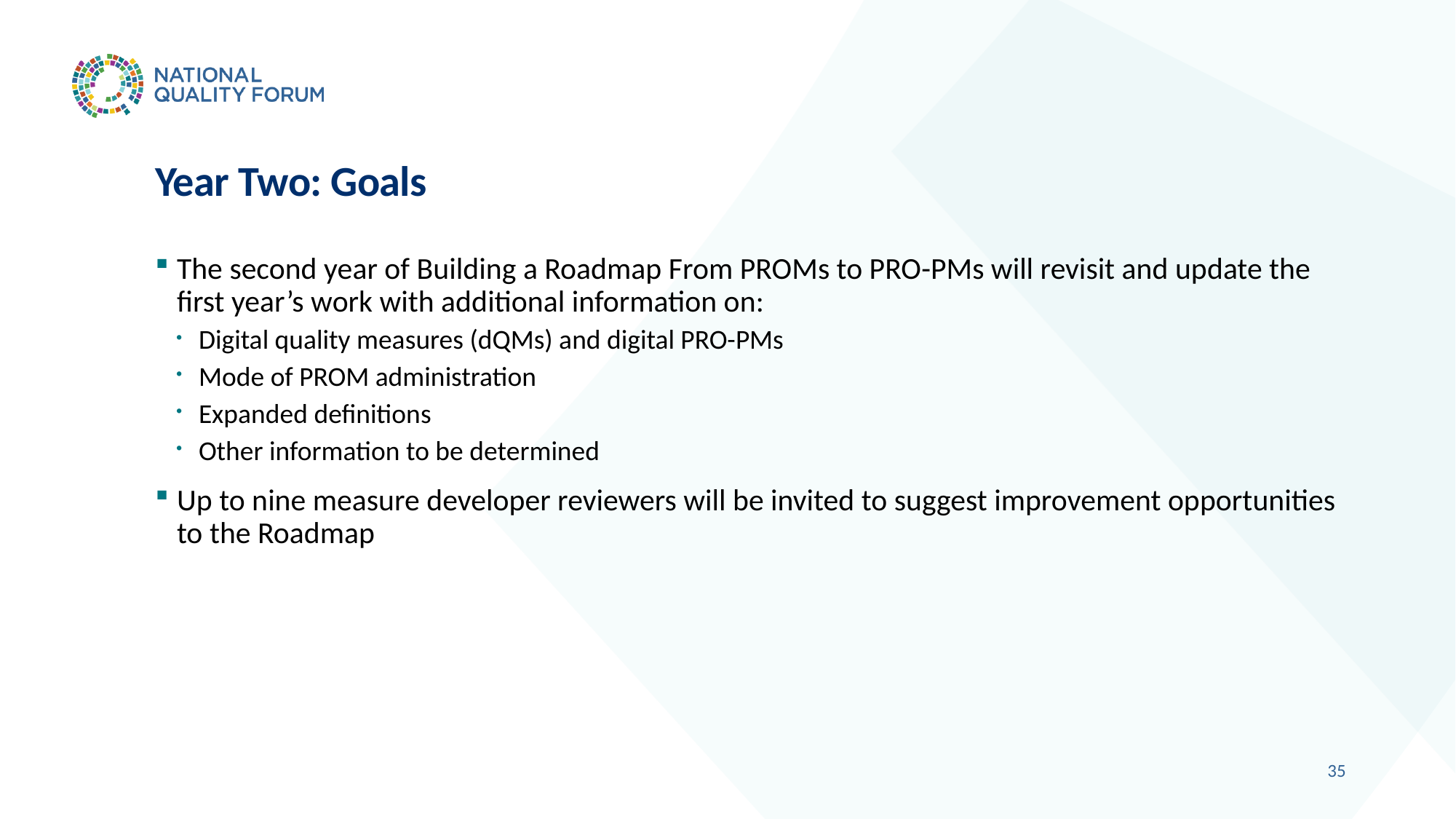

# Year Two: Goals
The second year of Building a Roadmap From PROMs to PRO-PMs will revisit and update the first year’s work with additional information on:
Digital quality measures (dQMs) and digital PRO-PMs
Mode of PROM administration
Expanded definitions
Other information to be determined
Up to nine measure developer reviewers will be invited to suggest improvement opportunities to the Roadmap
35